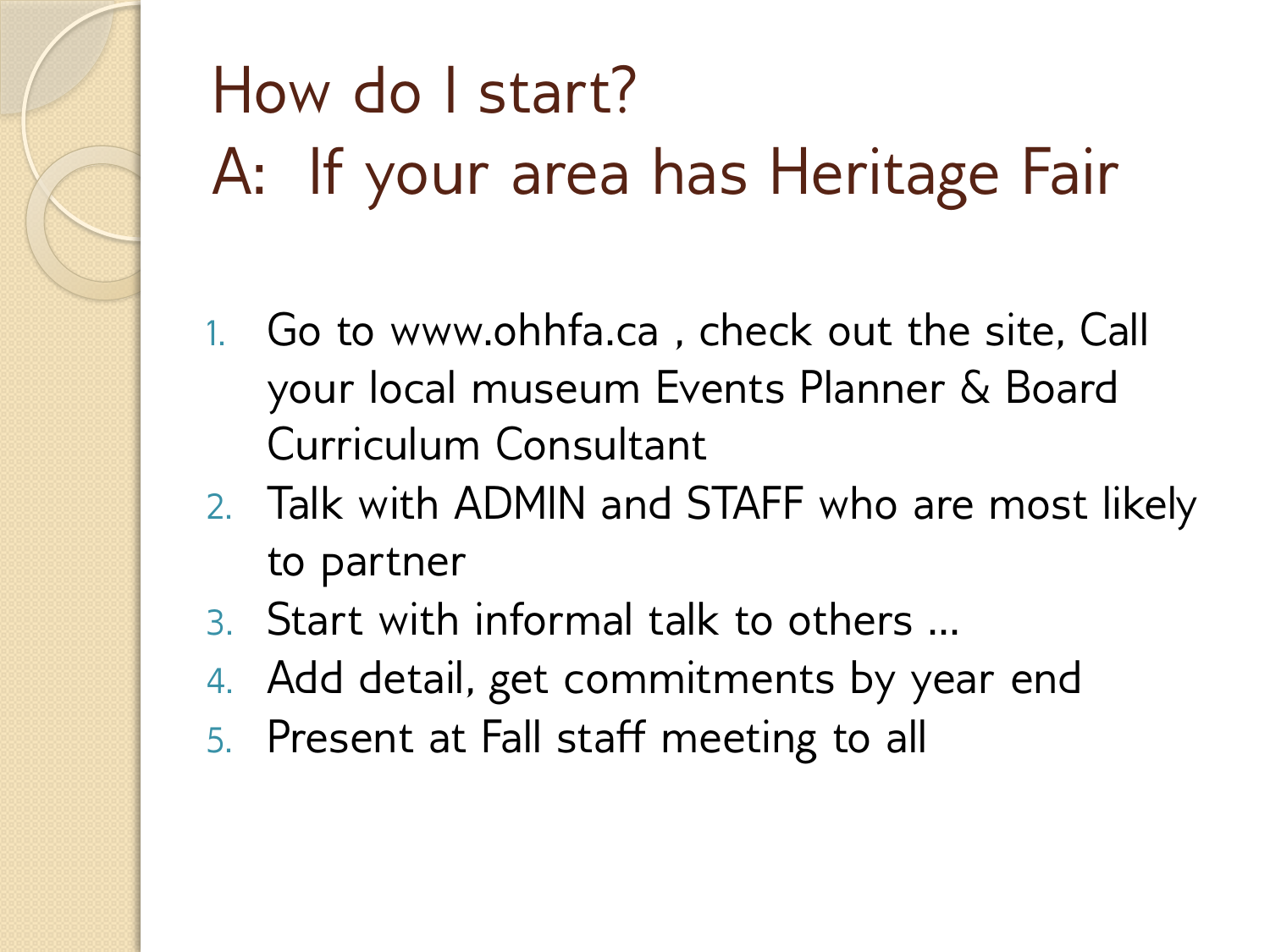

# How do I start? A:  If your area has Heritage Fair

Go to www.ohhfa.ca , check out the site, Call your local museum Events Planner & Board Curriculum Consultant
Talk with ADMIN and STAFF who are most likely to partner
Start with informal talk to others ...
Add detail, get commitments by year end
Present at Fall staff meeting to all